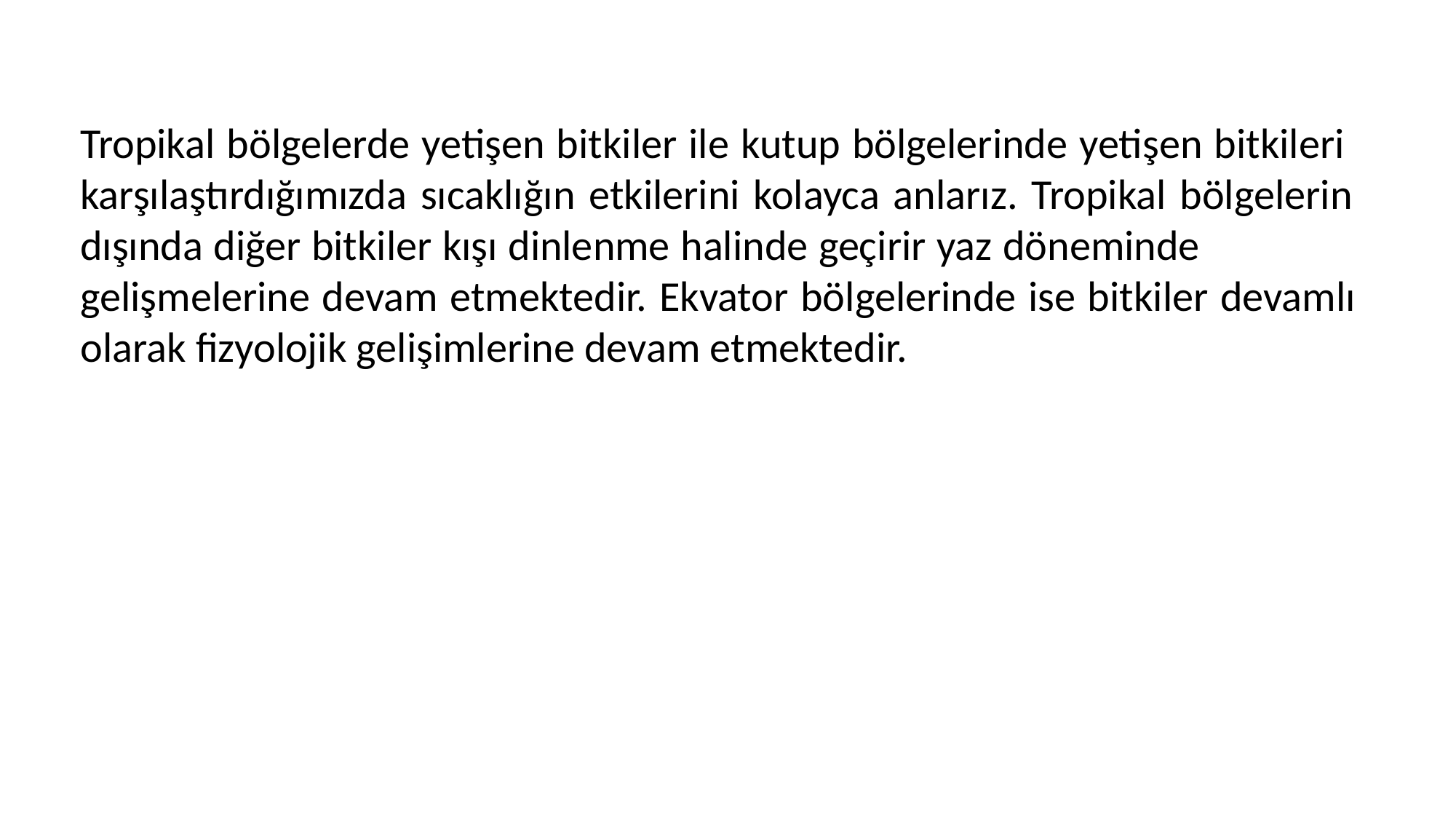

Tropikal bölgelerde yetişen bitkiler ile kutup bölgelerinde yetişen bitkileri    karşılaştırdığımızda sıcaklığın etkilerini kolayca anlarız. Tropikal bölgelerin   dışında diğer bitkiler kışı dinlenme halinde geçirir yaz döneminde                  gelişmelerine devam etmektedir. Ekvator bölgelerinde ise bitkiler devamlı   olarak fizyolojik gelişimlerine devam etmektedir.